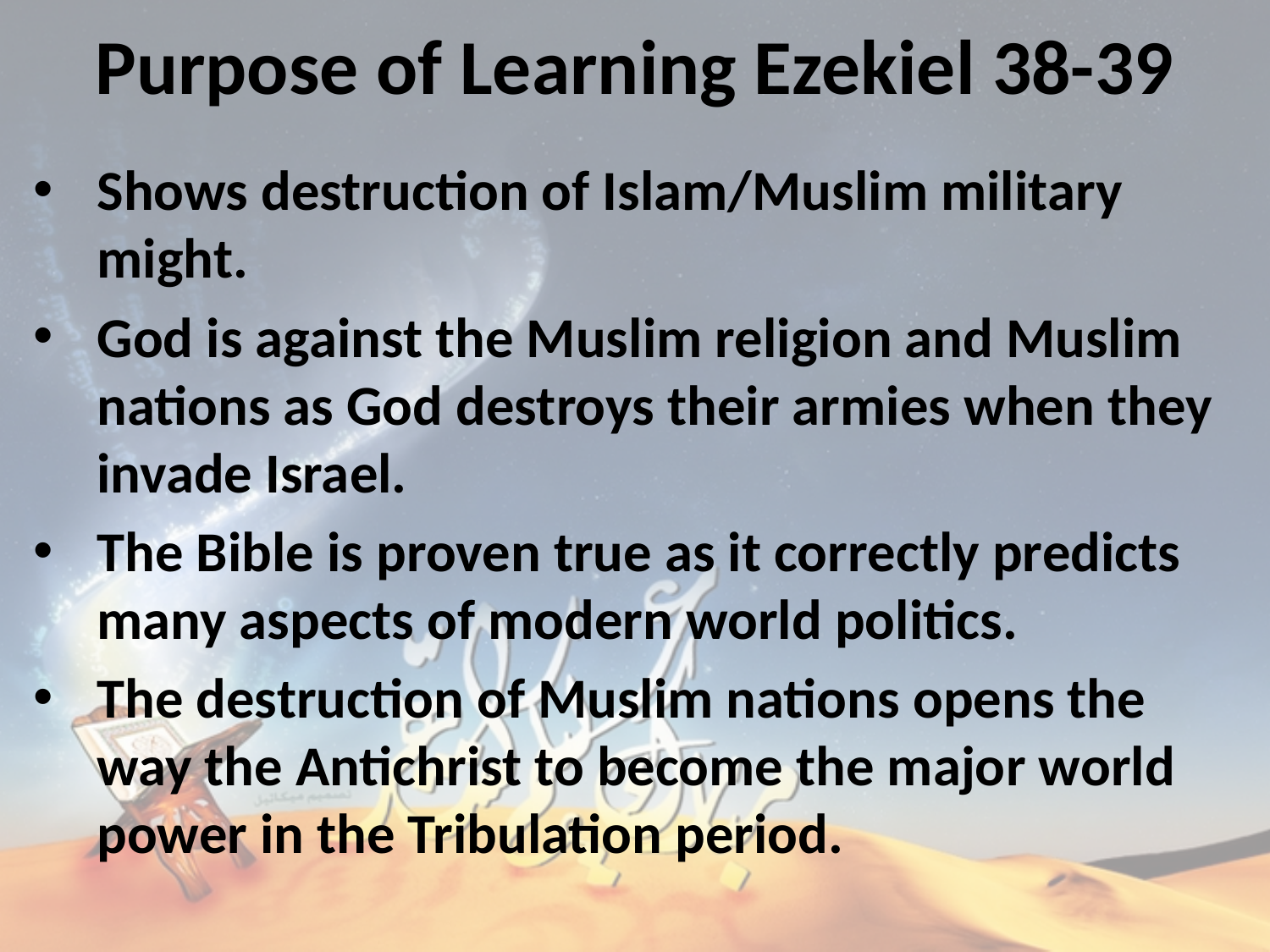

Purpose of Learning Ezekiel 38-39
Shows destruction of Islam/Muslim military might.
God is against the Muslim religion and Muslim nations as God destroys their armies when they invade Israel.
The Bible is proven true as it correctly predicts many aspects of modern world politics.
The destruction of Muslim nations opens the way the Antichrist to become the major world power in the Tribulation period.